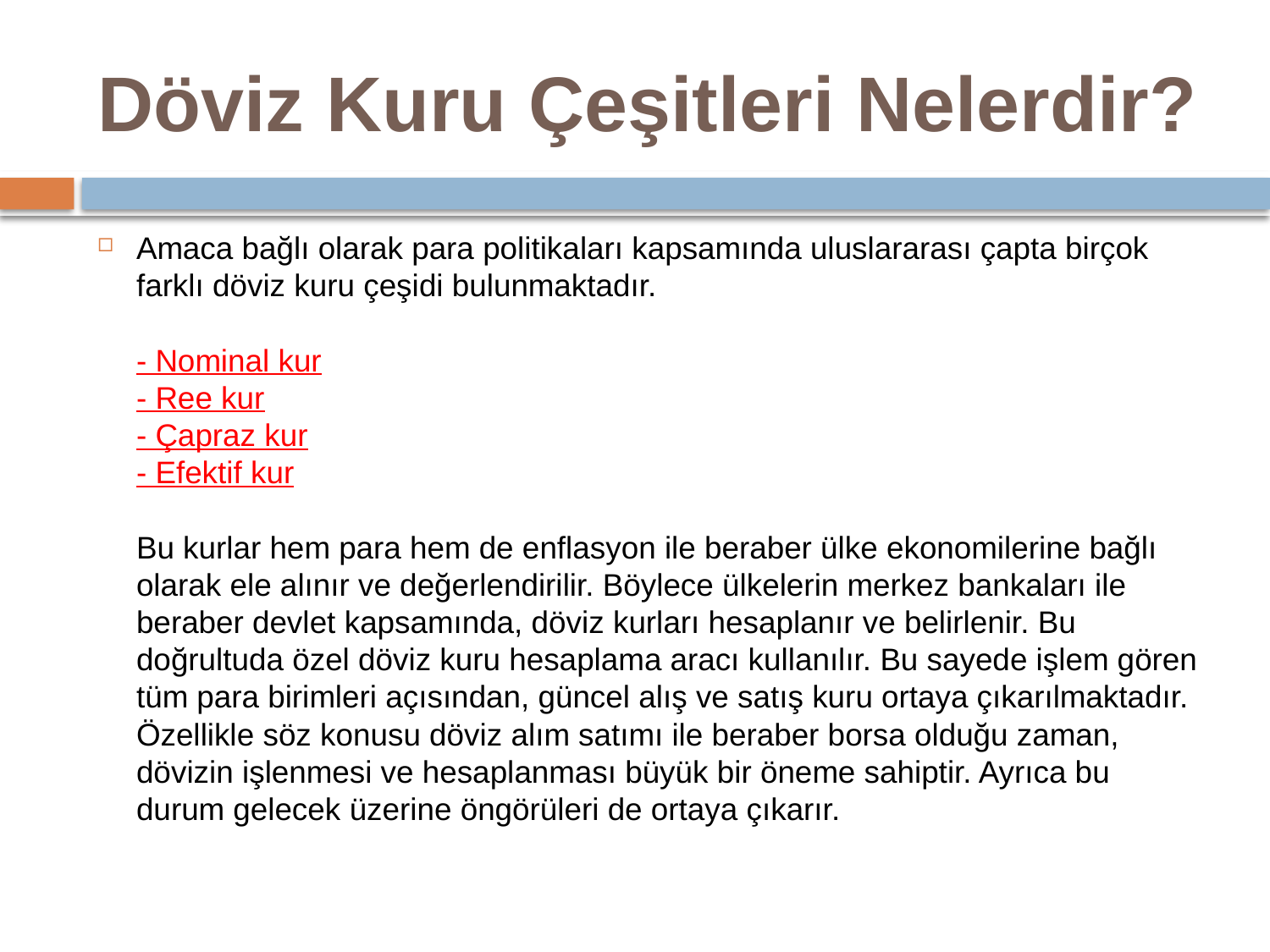

# Döviz Kuru Çeşitleri Nelerdir?
Amaca bağlı olarak para politikaları kapsamında uluslararası çapta birçok farklı döviz kuru çeşidi bulunmaktadır.
- Nominal kur
- Ree kur
- Çapraz kur
- Efektif kur
Bu kurlar hem para hem de enflasyon ile beraber ülke ekonomilerine bağlı olarak ele alınır ve değerlendirilir. Böylece ülkelerin merkez bankaları ile beraber devlet kapsamında, döviz kurları hesaplanır ve belirlenir. Bu doğrultuda özel döviz kuru hesaplama aracı kullanılır. Bu sayede işlem gören tüm para birimleri açısından, güncel alış ve satış kuru ortaya çıkarılmaktadır. Özellikle söz konusu döviz alım satımı ile beraber borsa olduğu zaman, dövizin işlenmesi ve hesaplanması büyük bir öneme sahiptir. Ayrıca bu durum gelecek üzerine öngörüleri de ortaya çıkarır.